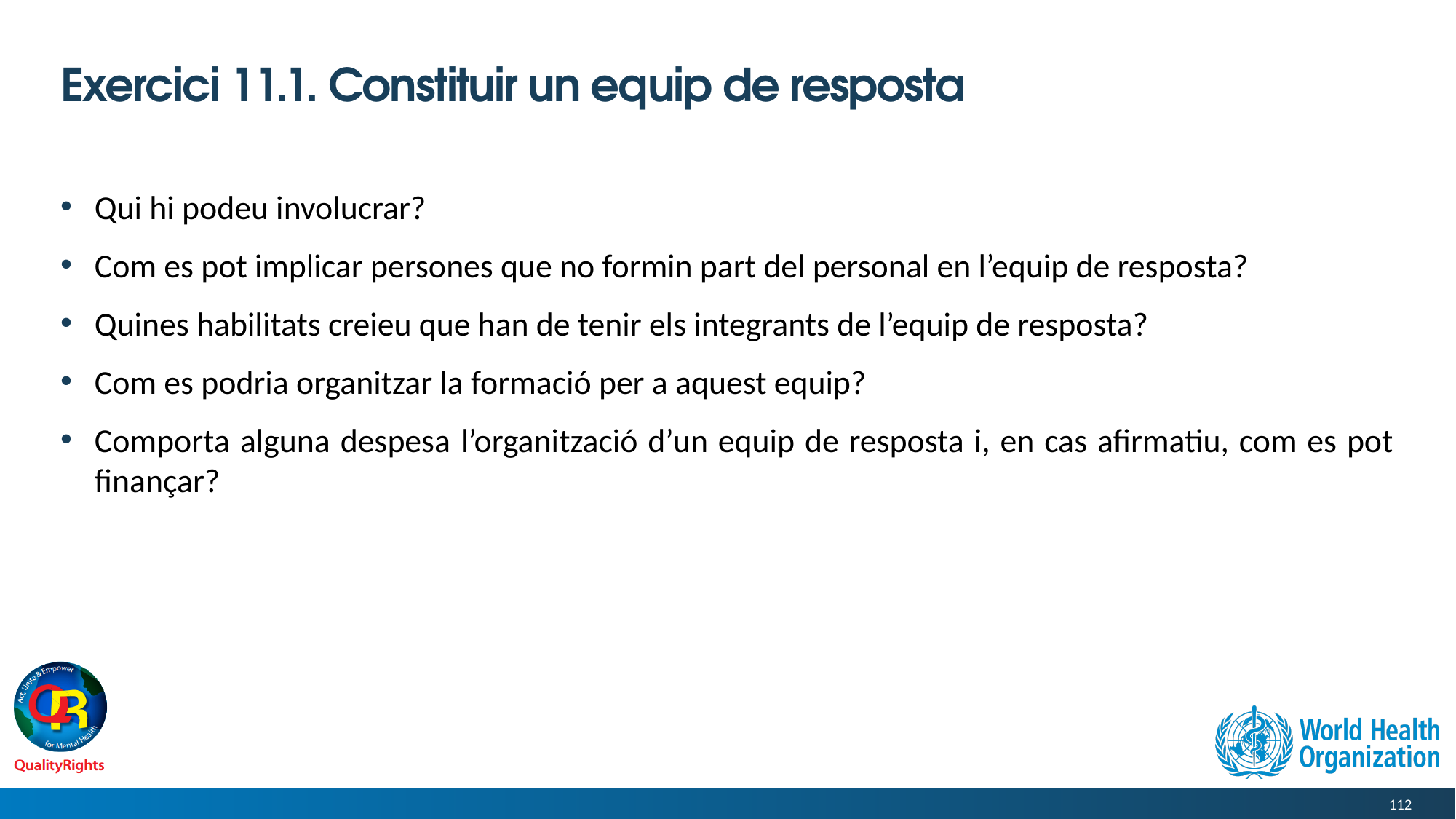

# Exercici 11.1. Constituir un equip de resposta
Qui hi podeu involucrar?
Com es pot implicar persones que no formin part del personal en l’equip de resposta?
Quines habilitats creieu que han de tenir els integrants de l’equip de resposta?
Com es podria organitzar la formació per a aquest equip?
Comporta alguna despesa l’organització d’un equip de resposta i, en cas afirmatiu, com es pot finançar?